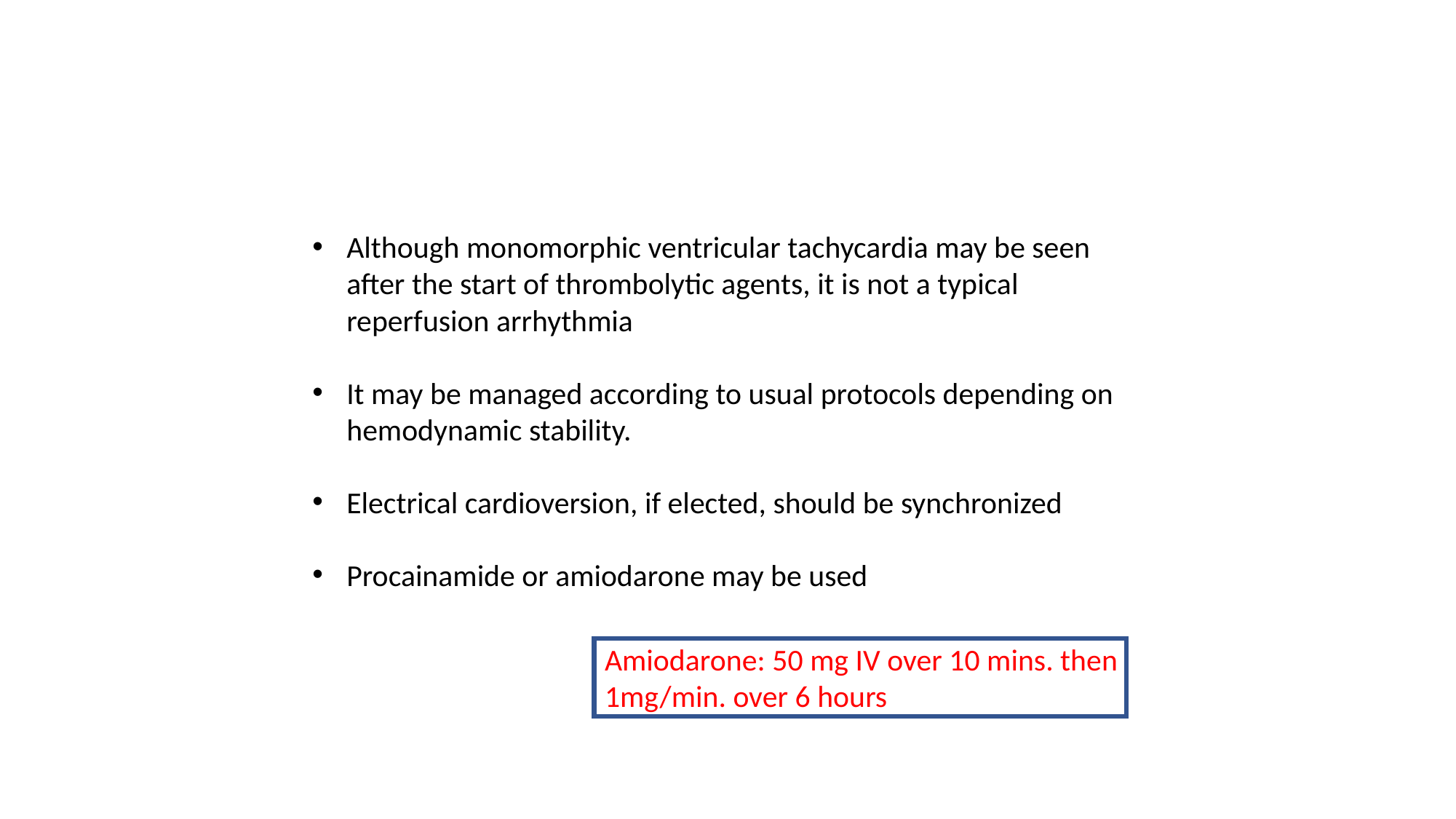

Although monomorphic ventricular tachycardia may be seen after the start of thrombolytic agents, it is not a typical reperfusion arrhythmia

It may be managed according to usual protocols depending on hemodynamic stability.

Electrical cardioversion, if elected, should be synchronized

Procainamide or amiodarone may be used
Amiodarone: 50 mg IV over 10 mins. then 1mg/min. over 6 hours